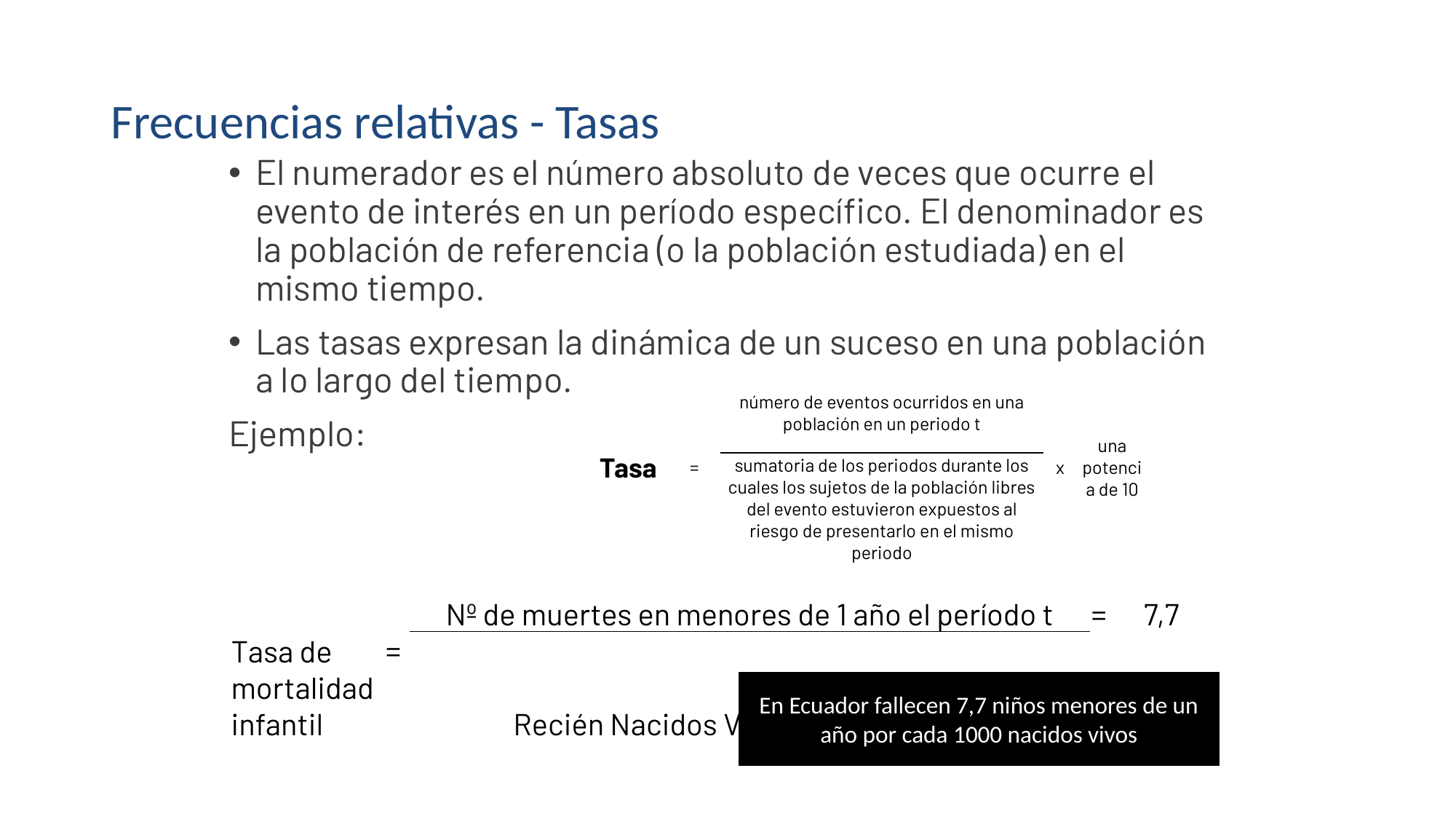

# Frecuencias relativas - Tasas
El numerador es el número absoluto de veces que ocurre el evento de interés en un período específico. El denominador es la población de referencia (o la población estudiada) en el mismo tiempo.
Las tasas expresan la dinámica de un suceso en una población a lo largo del tiempo.
Ejemplo:
| Tasa | = | número de eventos ocurridos en una población en un periodo t | x | una potencia de 10 |
| --- | --- | --- | --- | --- |
|  |  | sumatoria de los periodos durante los cuales los sujetos de la población libres del evento estuvieron expuestos al riesgo de presentarlo en el mismo periodo |  |  |
| Tasa de mortalidad infantil | = | Nº de muertes en menores de 1 año el período t | = | 7,7 |
| --- | --- | --- | --- | --- |
|  |  | Recién Nacidos Vivos en el periodo t |  |  |
En Ecuador fallecen 7,7 niños menores de un año por cada 1000 nacidos vivos